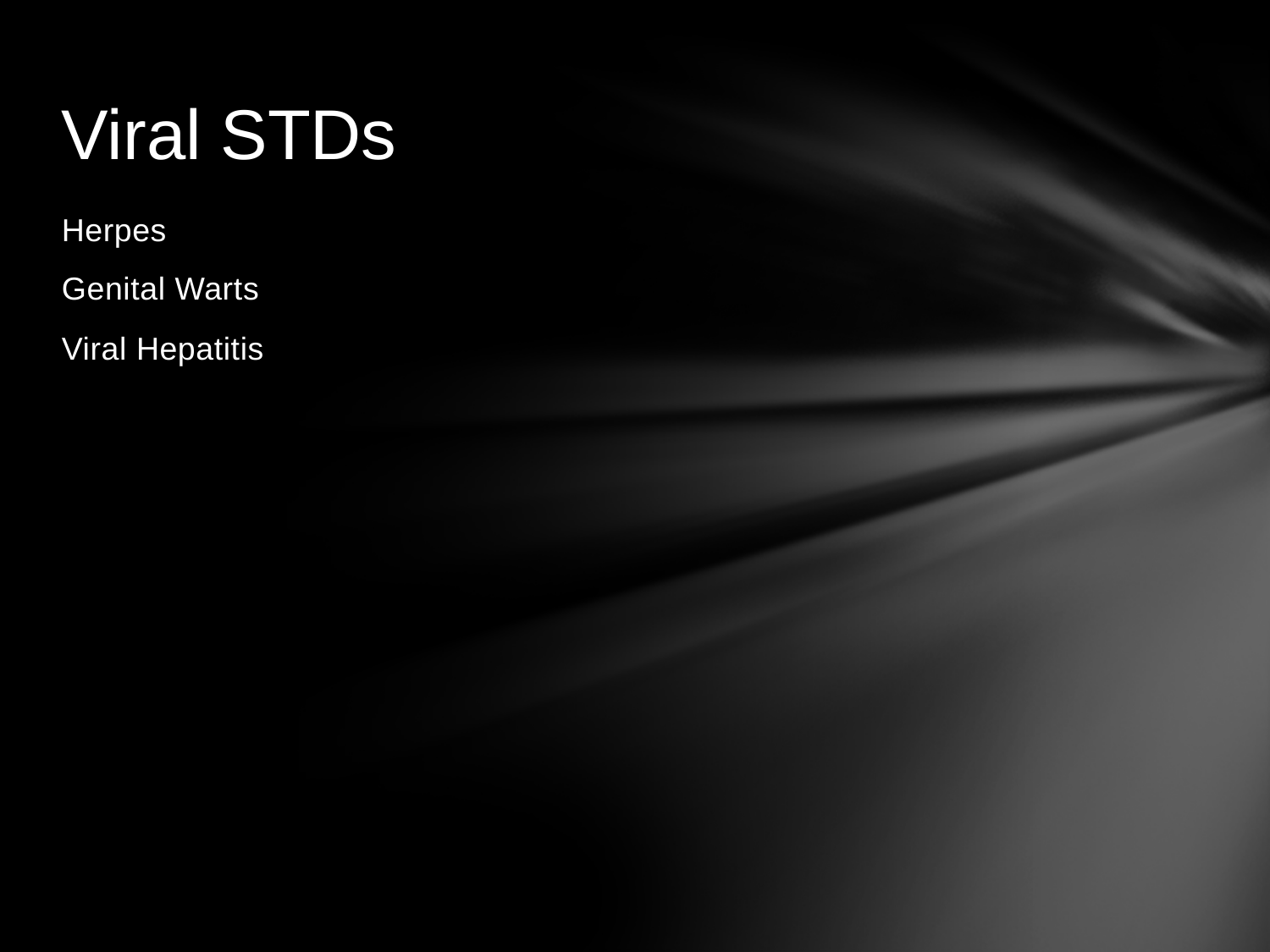

# Viral STDs
Herpes
Genital Warts
Viral Hepatitis